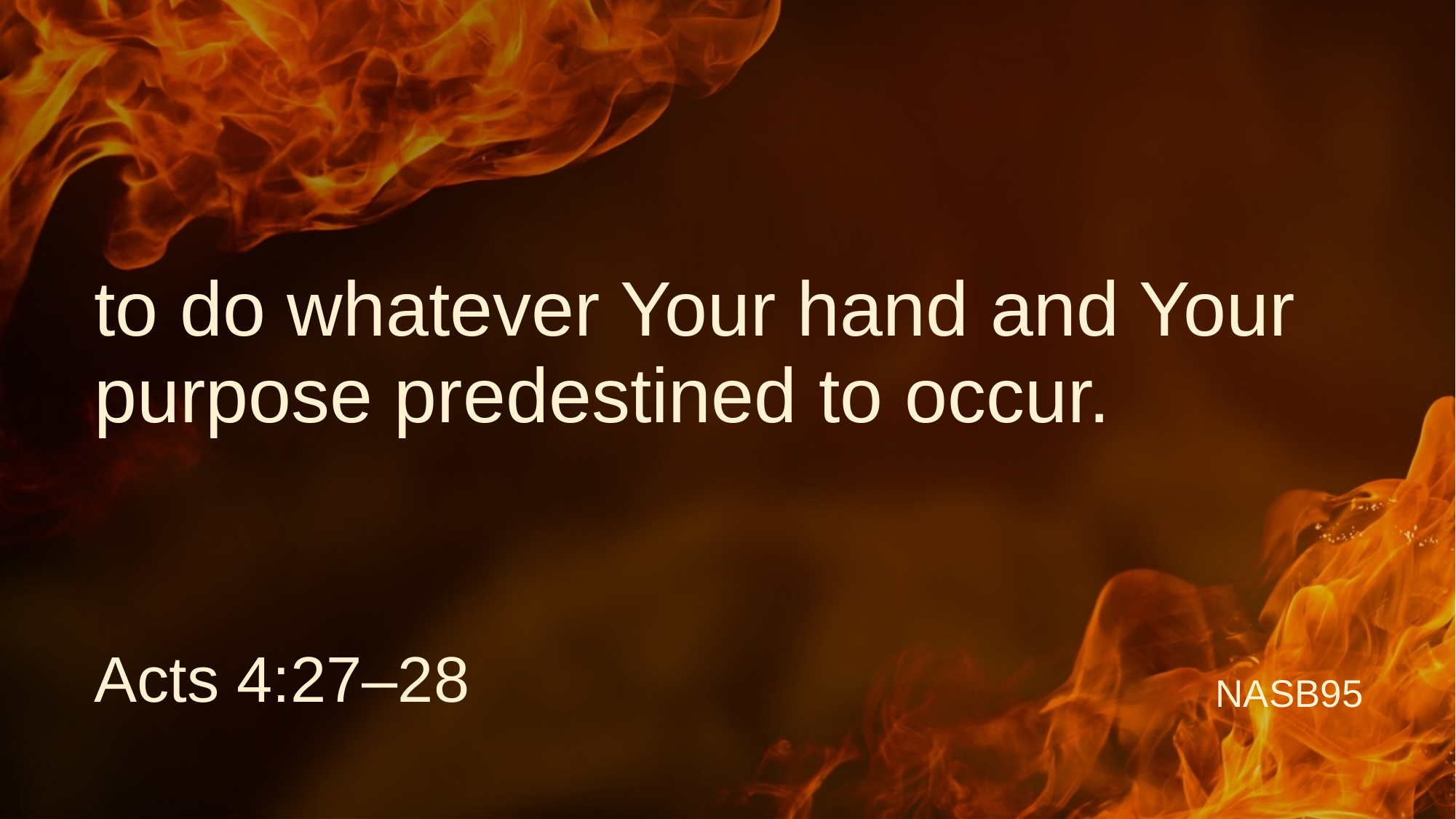

to do whatever Your hand and Your purpose predestined to occur.
Acts 4:27–28
NASB95